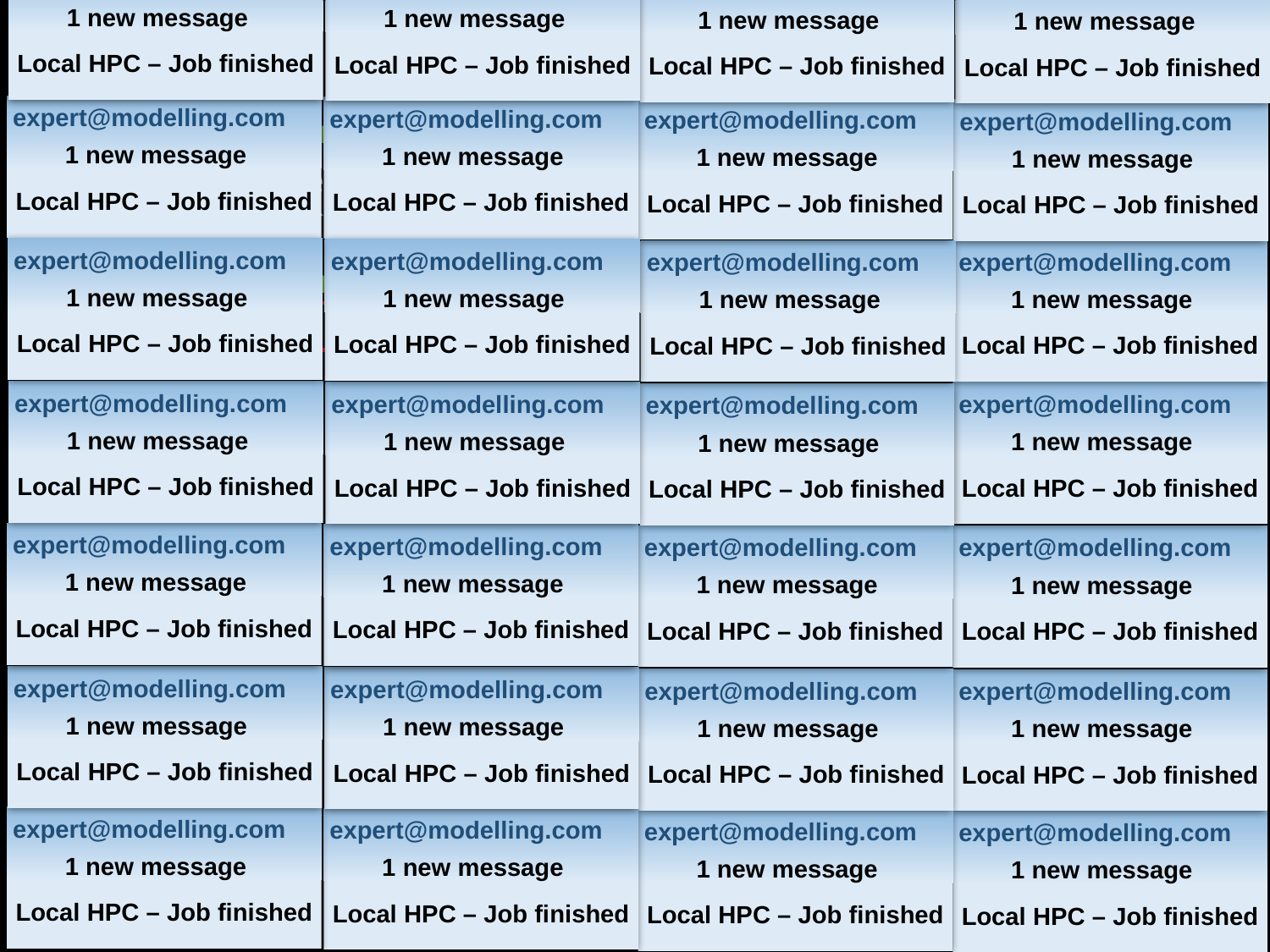

expert@modelling.com
1 new message
Local HPC – Job finished

expert@modelling.com
1 new message
Local HPC – Job finished

expert@modelling.com
1 new message
Local HPC – Job finished

expert@modelling.com
1 new message
Local HPC – Job finished
A very Awesome review

expert@modelling.com
1 new message
Local HPC – Job finished

expert@modelling.com
1 new message
Local HPC – Job finished

expert@modelling.com
1 new message
Local HPC – Job finished

expert@modelling.com
1 new message
Local HPC – Job finished
cat output1
vsc40479@gligar01 /user/scratch/expert/#
Not so awesome error in MPI subprocess 554962.
%&@%&*)#$%&($^(&#$Y&^$%M#*^$%^)*$% in input1.

expert@modelling.com
1 new message
Local HPC – Job finished

expert@modelling.com
1 new message
Local HPC – Job finished

expert@modelling.com
1 new message
Local HPC – Job finished

expert@modelling.com
1 new message
Local HPC – Job finished
vi input1
vsc40479@gligar01 /user/scratch/expert/#
Parameter1=“1’

expert@modelling.com
1 new message
Local HPC – Job finished

expert@modelling.com
1 new message
Local HPC – Job finished

expert@modelling.com
1 new message
Local HPC – Job finished

expert@modelling.com
1 new message
Local HPC – Job finished

expert@modelling.com
1 new message
Local HPC – Job finished

expert@modelling.com
1 new message
Local HPC – Job finished

expert@modelling.com
1 new message
Local HPC – Job finished

expert@modelling.com
1 new message
Local HPC – Job finished

expert@modelling.com
1 new message
Local HPC – Job finished

expert@modelling.com
1 new message
Local HPC – Job finished

expert@modelling.com
1 new message
Local HPC – Job finished

expert@modelling.com
1 new message
Local HPC – Job finished

expert@modelling.com
1 new message
Local HPC – Job finished

expert@modelling.com
1 new message
Local HPC – Job finished

expert@modelling.com
1 new message
Local HPC – Job finished

expert@modelling.com
1 new message
Local HPC – Job finished
* Not the guys who scooped Jan